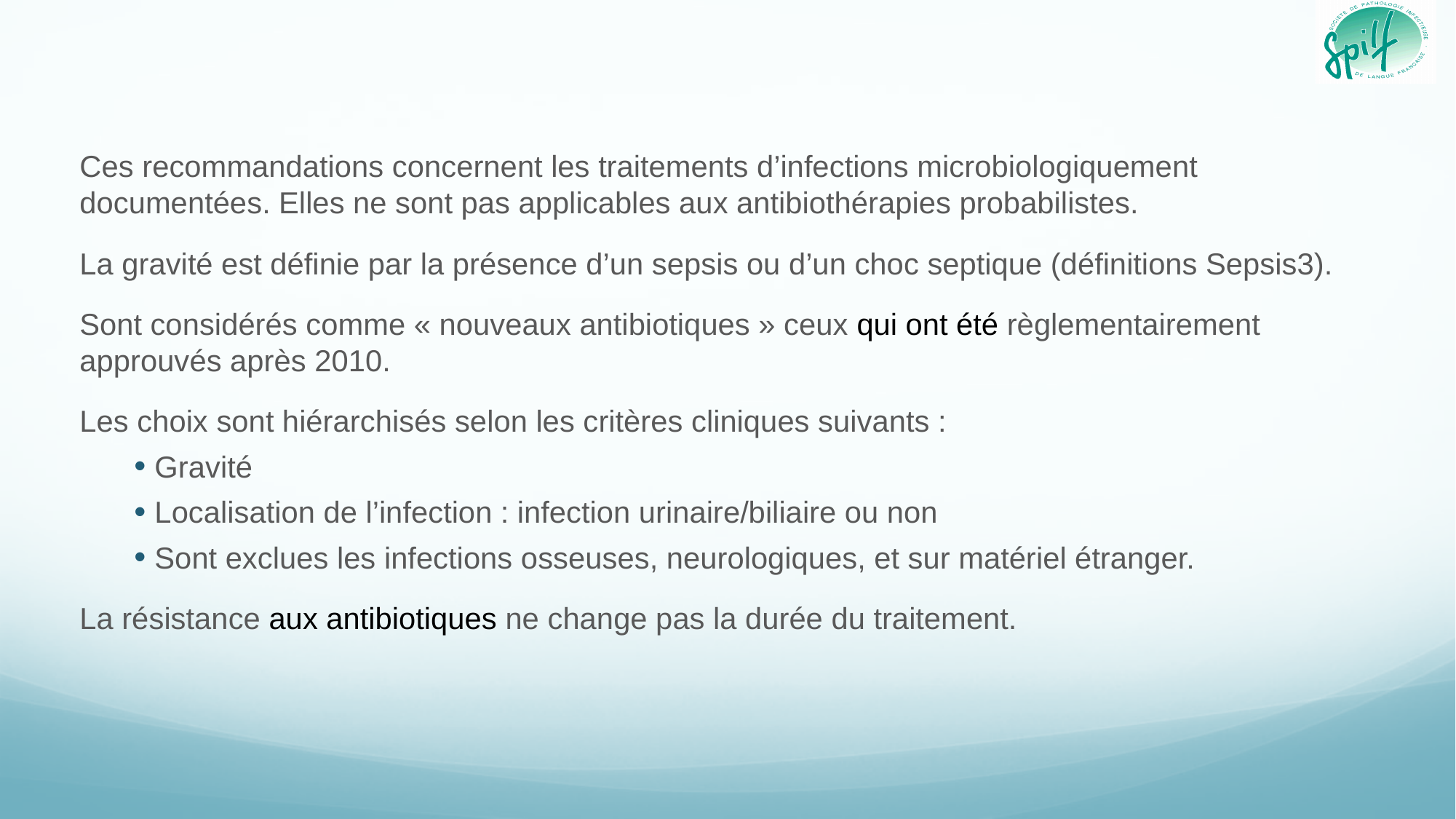

Ces recommandations concernent les traitements d’infections microbiologiquement documentées. Elles ne sont pas applicables aux antibiothérapies probabilistes.
La gravité est définie par la présence d’un sepsis ou d’un choc septique (définitions Sepsis3).
Sont considérés comme « nouveaux antibiotiques » ceux qui ont été règlementairement approuvés après 2010.
Les choix sont hiérarchisés selon les critères cliniques suivants :
Gravité
Localisation de l’infection : infection urinaire/biliaire ou non
Sont exclues les infections osseuses, neurologiques, et sur matériel étranger.
La résistance aux antibiotiques ne change pas la durée du traitement.